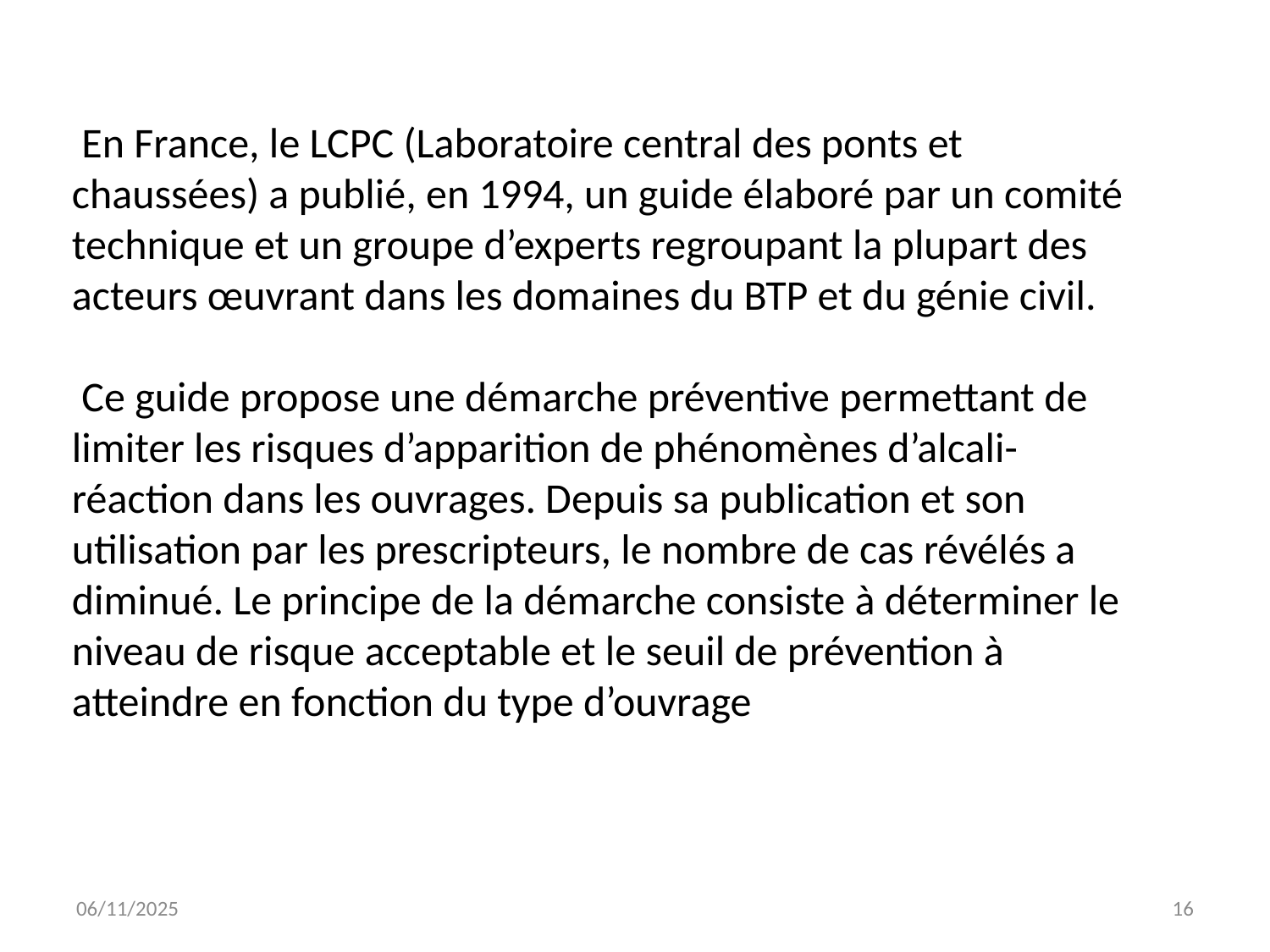

En France, le LCPC (Laboratoire central des ponts et chaussées) a publié, en 1994, un guide élaboré par un comité technique et un groupe d’experts regroupant la plupart des acteurs œuvrant dans les domaines du BTP et du génie civil.

 Ce guide propose une démarche préventive permettant de limiter les risques d’apparition de phénomènes d’alcali-réaction dans les ouvrages. Depuis sa publication et son utilisation par les prescripteurs, le nombre de cas révélés a diminué. Le principe de la démarche consiste à déterminer le niveau de risque acceptable et le seuil de prévention à atteindre en fonction du type d’ouvrage
06/11/2025

16